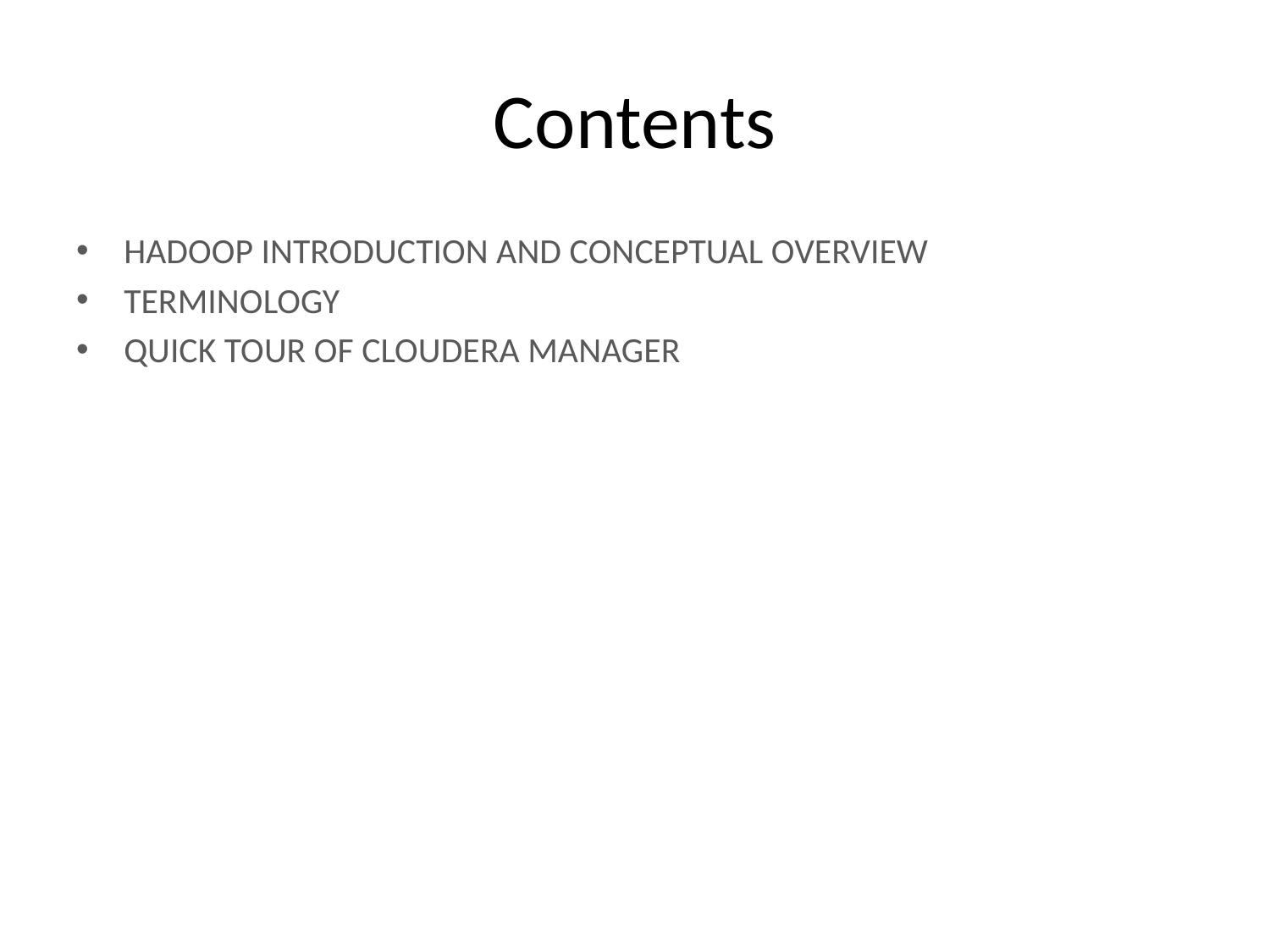

# Contents
Hadoop introduction and conceptual Overview
Terminology
Quick tour of cloudera manager